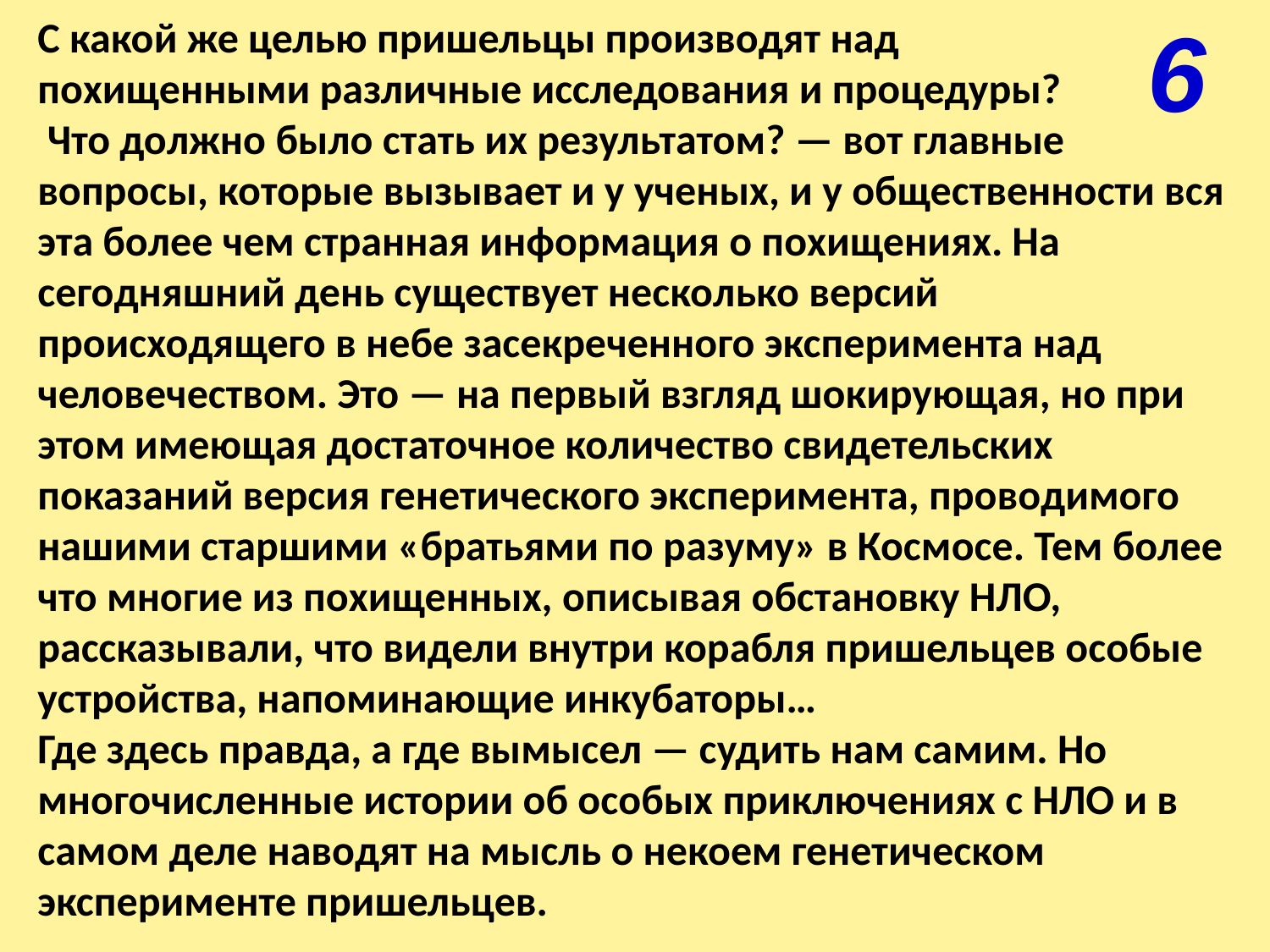

С какой же целью пришельцы производят над
похищенными различные исследования и процедуры?
 Что должно было стать их результатом? — вот главные вопросы, которые вызывает и у ученых, и у общественности вся эта более чем странная информация о похищениях. На сегодняшний день существует несколько версий происходящего в небе засекреченного эксперимента над человечеством. Это — на первый взгляд шокирующая, но при этом имеющая достаточное количество свидетельских показаний версия генетического эксперимента, проводимого нашими старшими «братьями по разуму» в Космосе. Тем более что многие из похищенных, описывая обстановку НЛО, рассказывали, что видели внутри корабля пришельцев особые устройства, напоминающие инкубаторы…
Где здесь правда, а где вымысел — судить нам самим. Но многочисленные истории об особых приключениях с НЛО и в самом деле наводят на мысль о некоем генетическом эксперименте пришельцев.
6